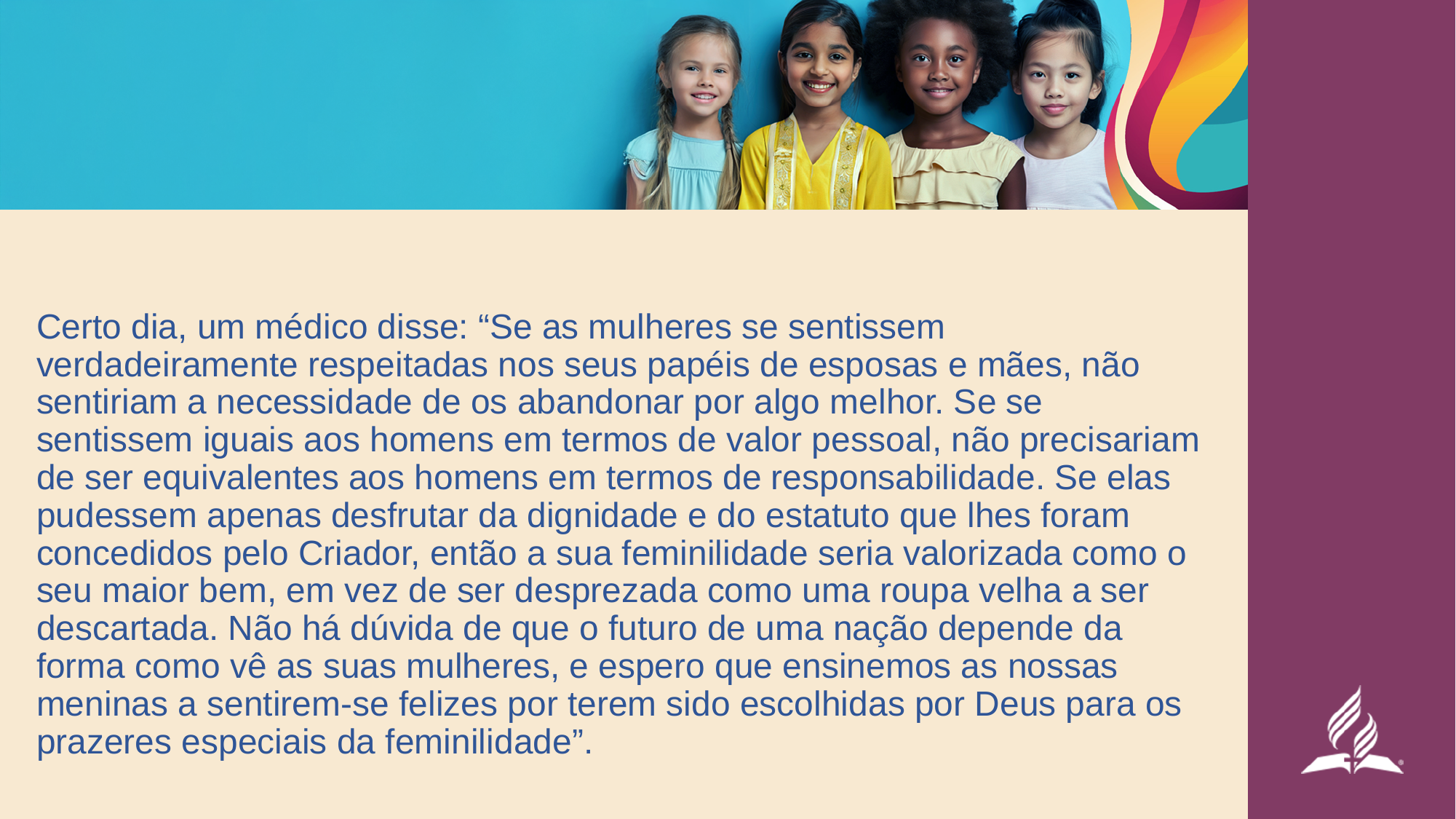

Certo dia, um médico disse: “Se as mulheres se sentissem verdadeiramente respeitadas nos seus papéis de esposas e mães, não sentiriam a necessidade de os abandonar por algo melhor. Se se sentissem iguais aos homens em termos de valor pessoal, não precisariam de ser equivalentes aos homens em termos de responsabilidade. Se elas pudessem apenas desfrutar da dignidade e do estatuto que lhes foram concedidos pelo Criador, então a sua feminilidade seria valorizada como o seu maior bem, em vez de ser desprezada como uma roupa velha a ser descartada. Não há dúvida de que o futuro de uma nação depende da forma como vê as suas mulheres, e espero que ensinemos as nossas meninas a sentirem-se felizes por terem sido escolhidas por Deus para os prazeres especiais da feminilidade”.